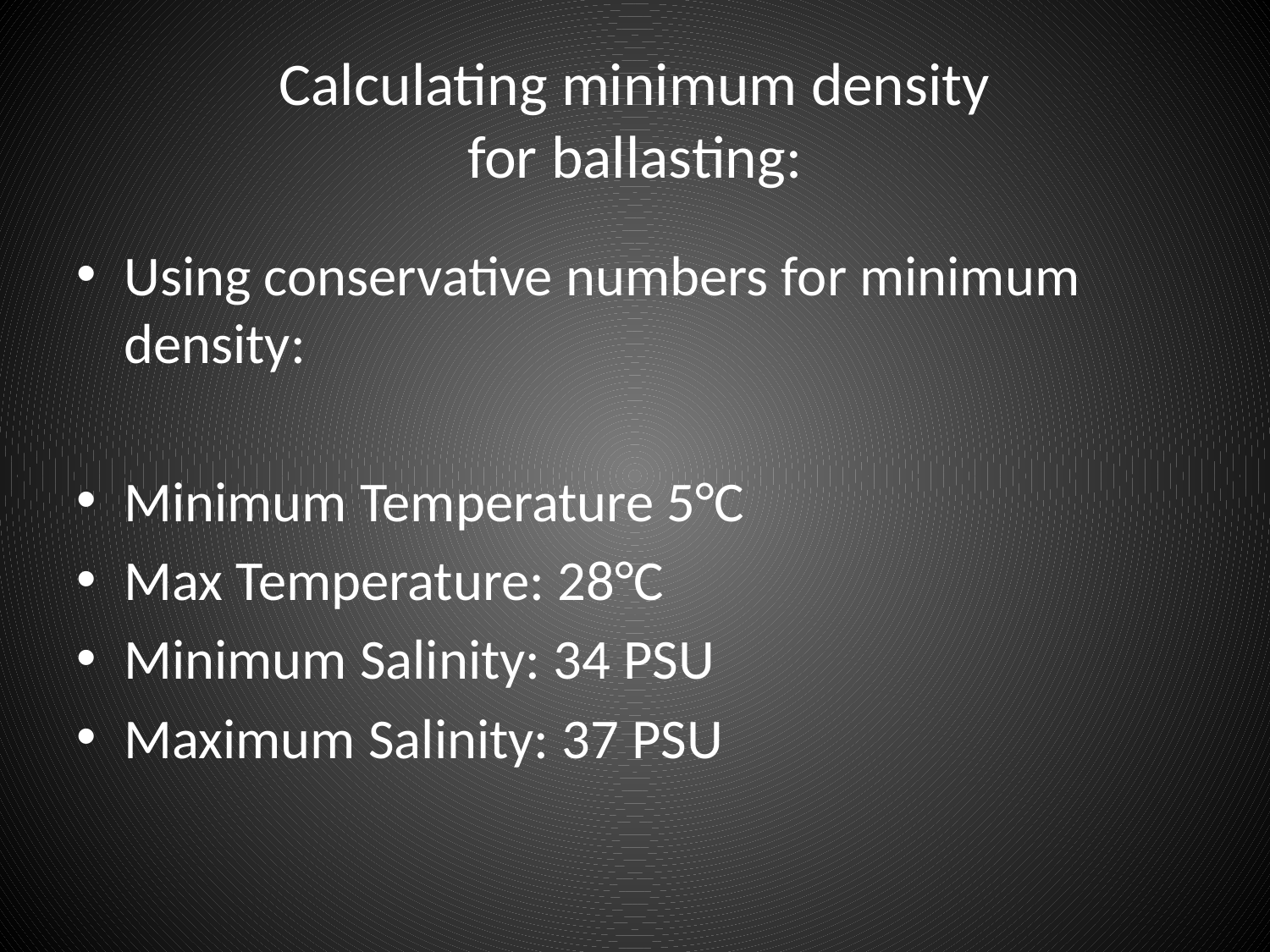

# Calculating minimum density for ballasting:
Using conservative numbers for minimum density:

Minimum Temperature 5°C
Max Temperature: 28°C
Minimum Salinity: 34 PSU
Maximum Salinity: 37 PSU